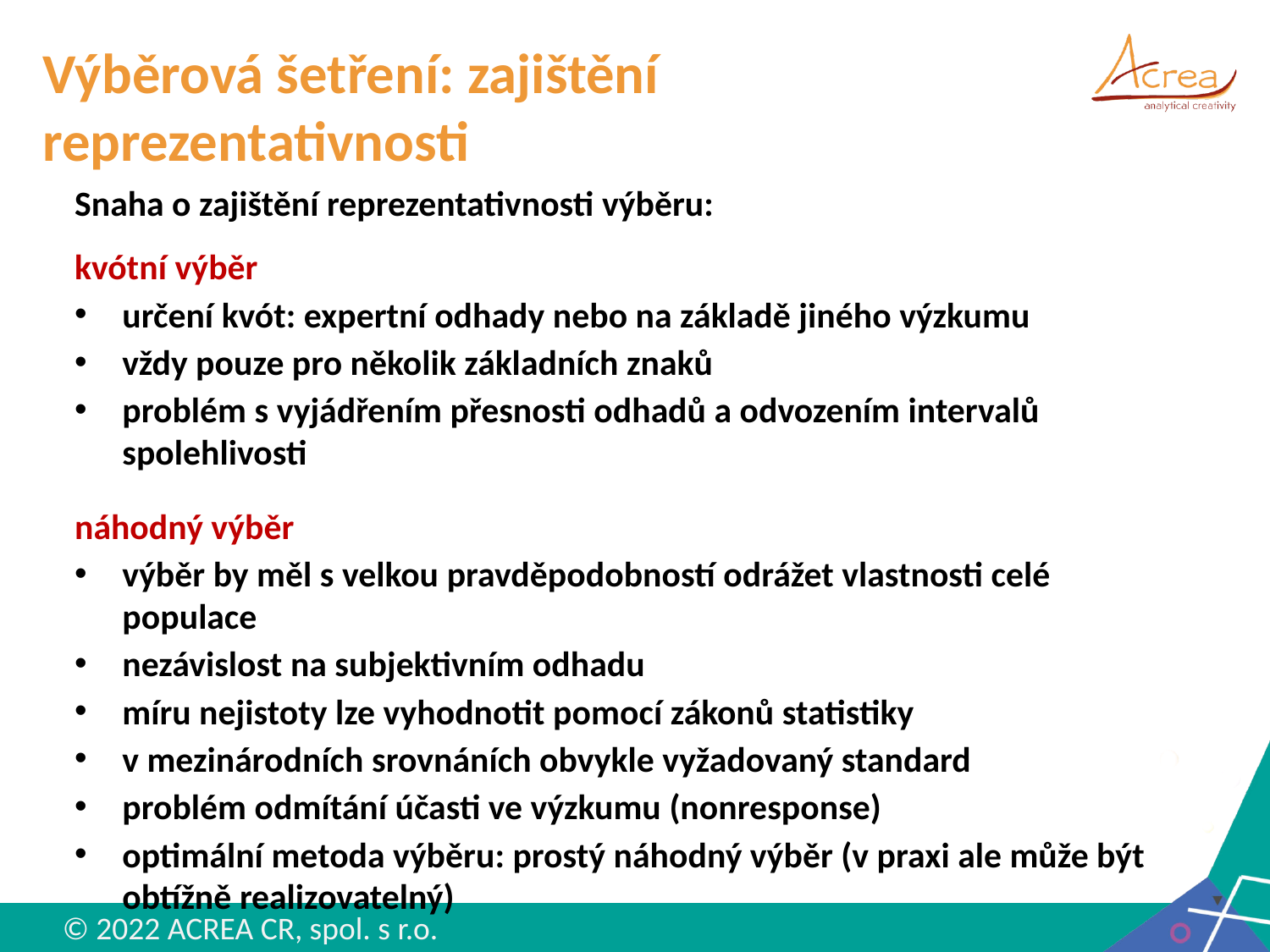

# Výběrová šetření: zajištění reprezentativnosti
Snaha o zajištění reprezentativnosti výběru:
kvótní výběr
určení kvót: expertní odhady nebo na základě jiného výzkumu
vždy pouze pro několik základních znaků
problém s vyjádřením přesnosti odhadů a odvozením intervalů spolehlivosti
náhodný výběr
výběr by měl s velkou pravděpodobností odrážet vlastnosti celé populace
nezávislost na subjektivním odhadu
míru nejistoty lze vyhodnotit pomocí zákonů statistiky
v mezinárodních srovnáních obvykle vyžadovaný standard
problém odmítání účasti ve výzkumu (nonresponse)
optimální metoda výběru: prostý náhodný výběr (v praxi ale může být obtížně realizovatelný)